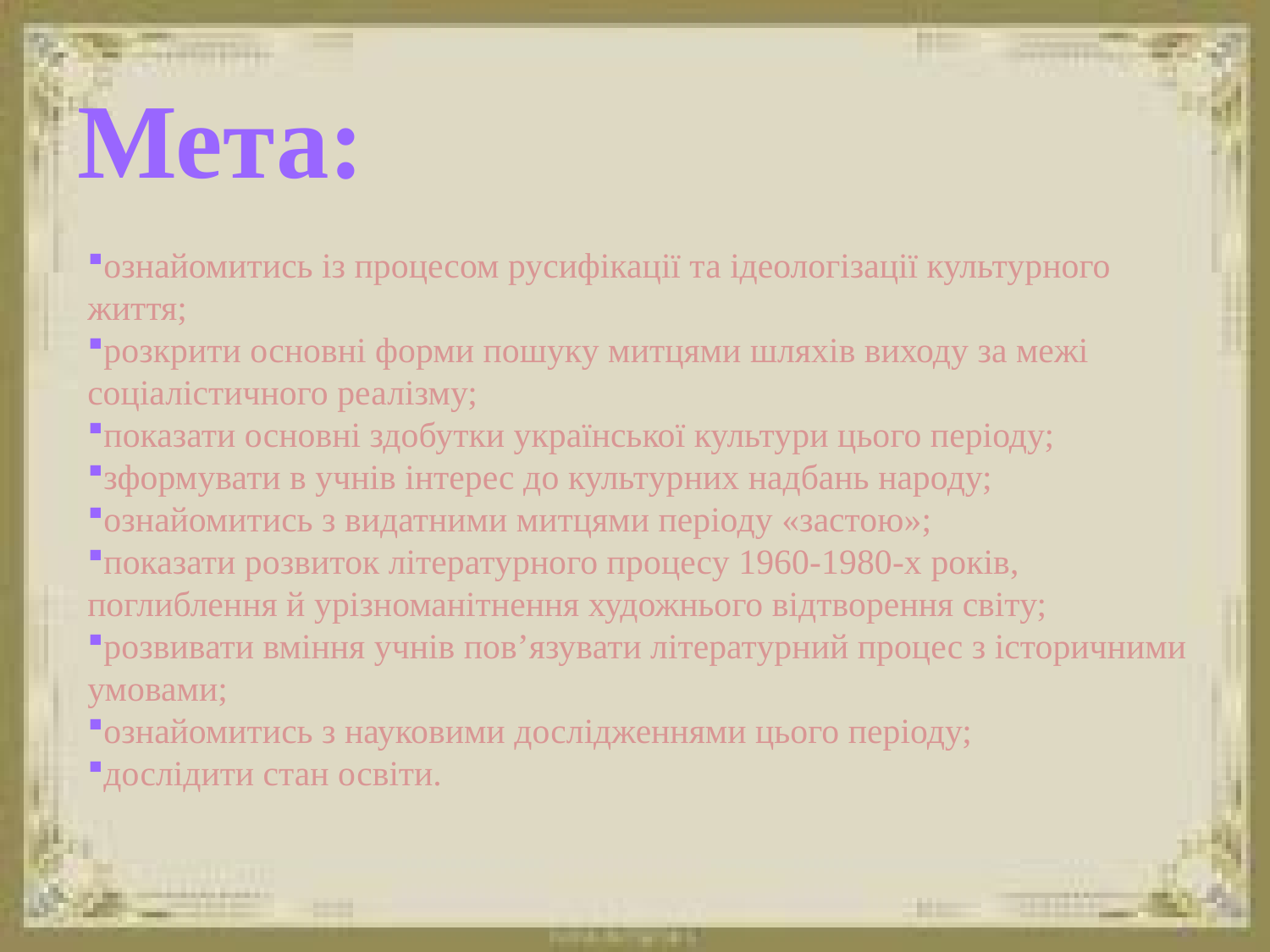

Мета:
ознайомитись із процесом русифікації та ідеологізації культурного життя;
розкрити основні форми пошуку митцями шляхів виходу за межі соціалістичного реалізму;
показати основні здобутки української культури цього періоду;
зформувати в учнів інтерес до культурних надбань народу;
ознайомитись з видатними митцями періоду «застою»;
показати розвиток літературного процесу 1960-1980-х років, поглиблення й урізноманітнення художнього відтворення світу;
розвивати вміння учнів пов’язувати літературний процес з історичними умовами;
ознайомитись з науковими дослідженнями цього періоду;
дослідити стан освіти.